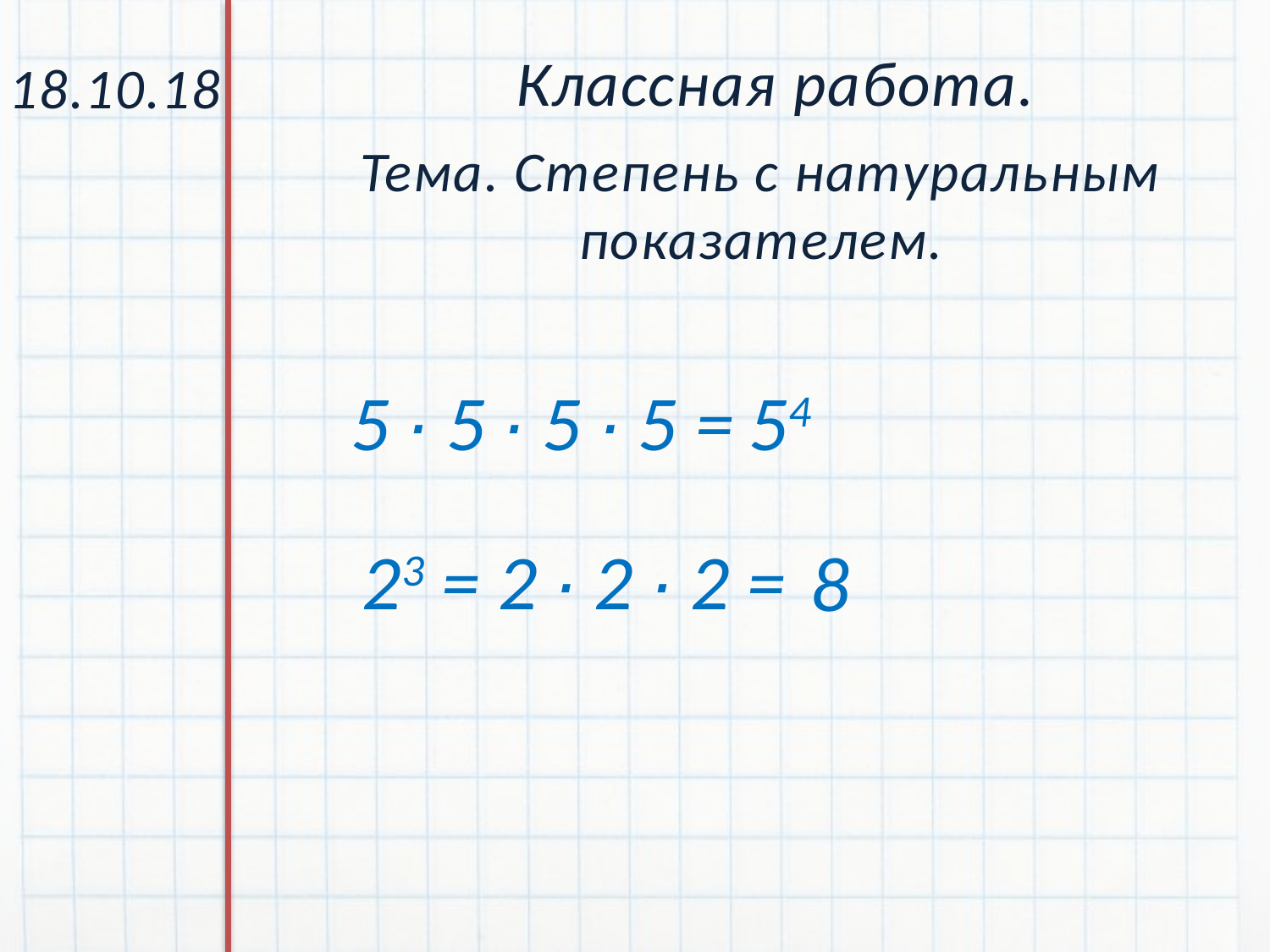

Классная работа.
18.10.18
Тема. Степень с натуральным показателем.
5 ∙ 5 ∙ 5 ∙ 5 =
54

23 =
2 ∙ 2 ∙ 2 =
8